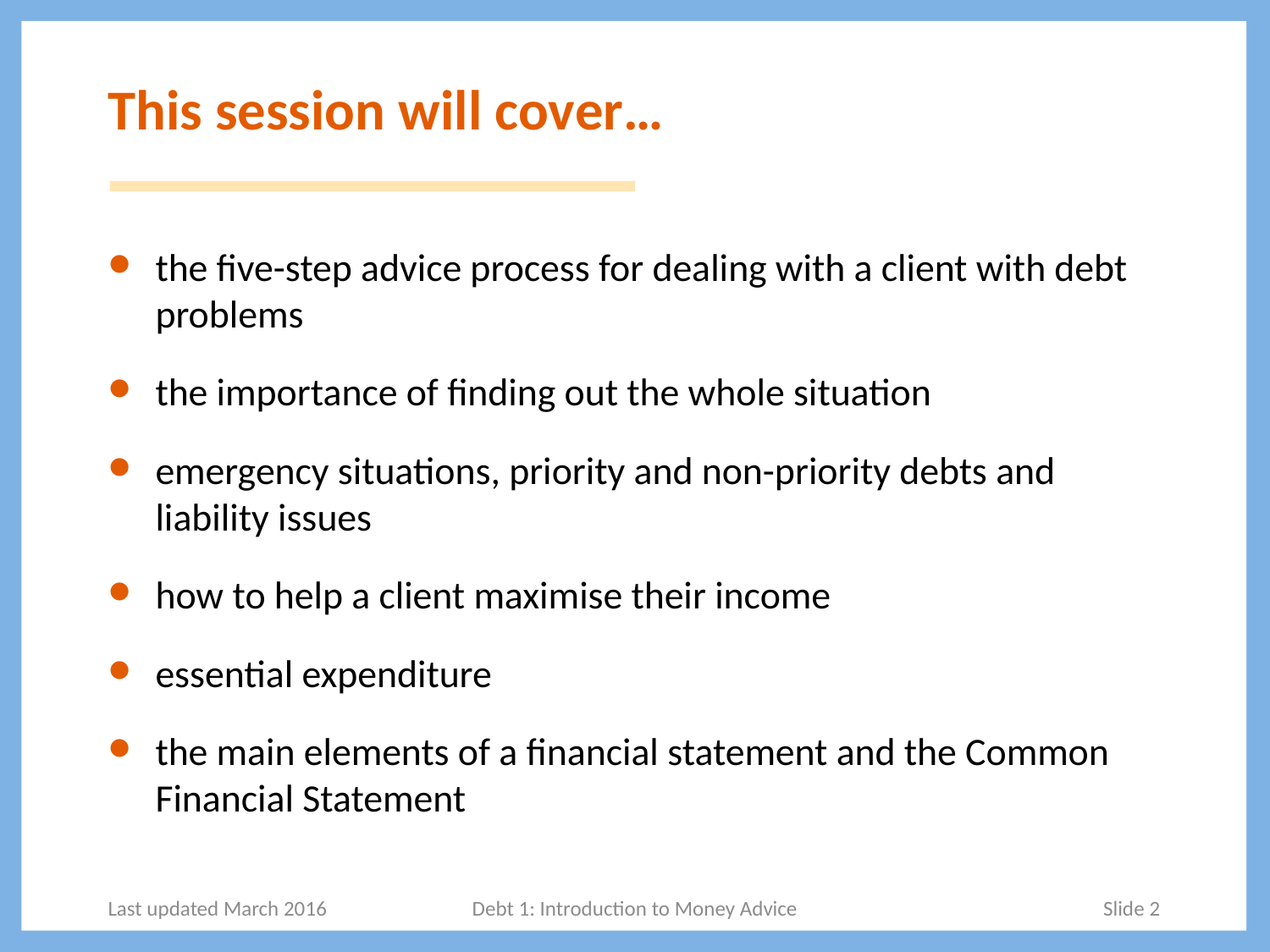

# This session will cover…
the five-step advice process for dealing with a client with debt problems
the importance of finding out the whole situation
emergency situations, priority and non-priority debts and liability issues
how to help a client maximise their income
essential expenditure
the main elements of a financial statement and the Common Financial Statement
Last updated March 2016
Debt 1: Introduction to Money Advice
Slide 2